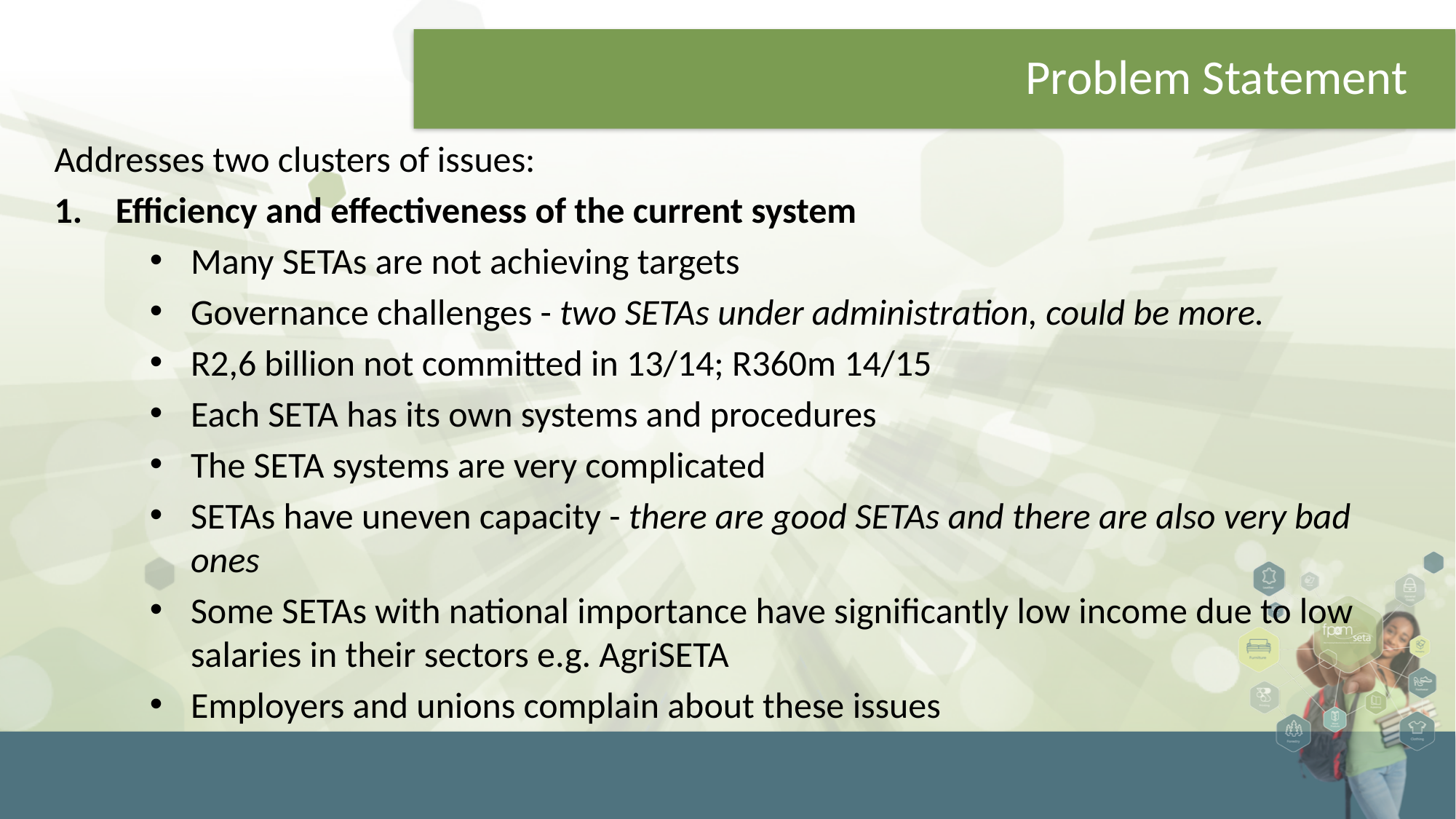

# Problem Statement
Addresses two clusters of issues:
Efficiency and effectiveness of the current system
Many SETAs are not achieving targets
Governance challenges - two SETAs under administration, could be more.
R2,6 billion not committed in 13/14; R360m 14/15
Each SETA has its own systems and procedures
The SETA systems are very complicated
SETAs have uneven capacity - there are good SETAs and there are also very bad ones
Some SETAs with national importance have significantly low income due to low salaries in their sectors e.g. AgriSETA
Employers and unions complain about these issues